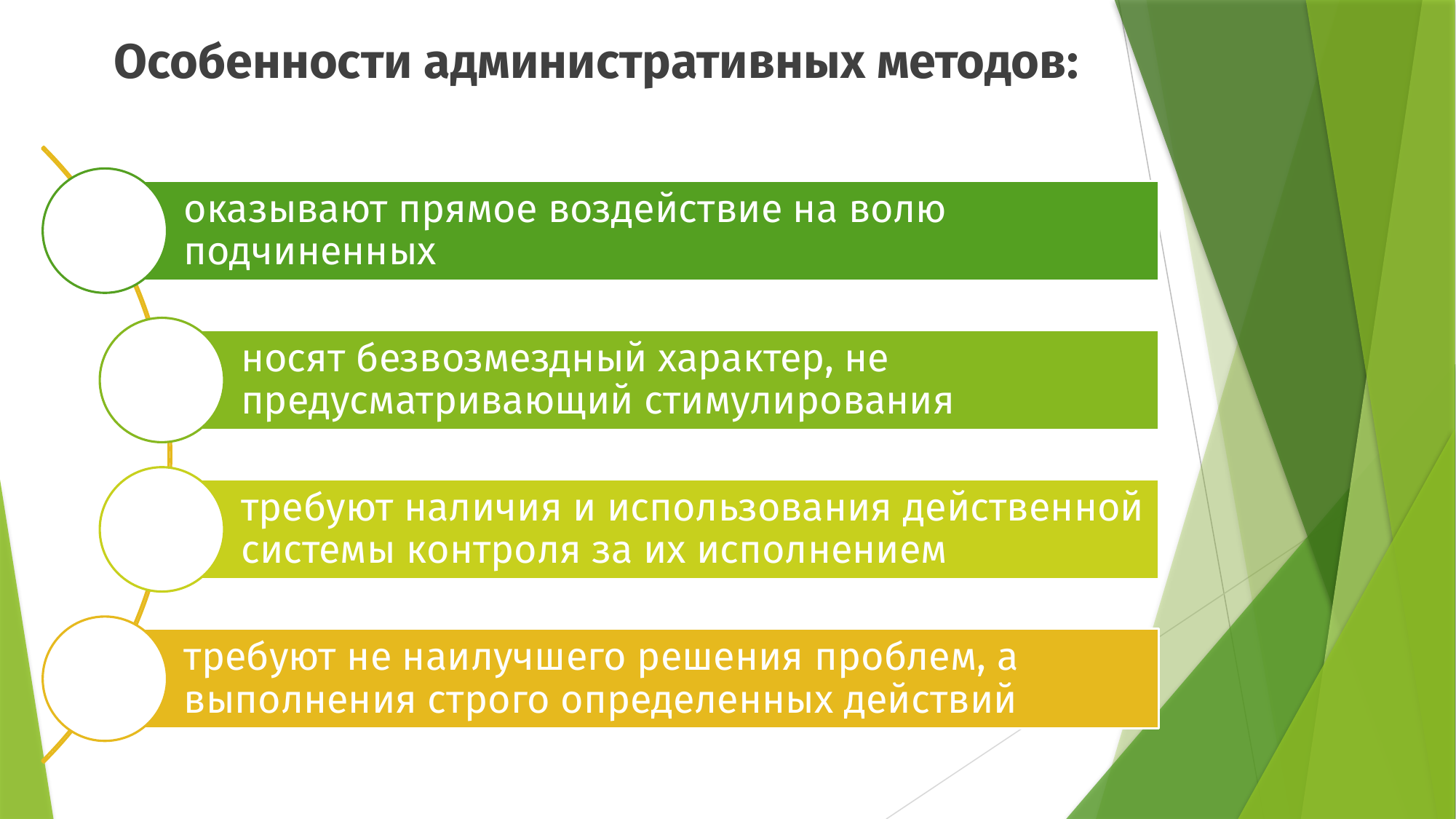

Особенности административных методов:
оказывают прямое воздействие на волю подчиненных
носят безвозмездный характер, не предусматривающий стимулирования
требуют наличия и использования действенной системы контроля за их исполнением
требуют не наилучшего решения проблем, а выполнения строго определенных действий